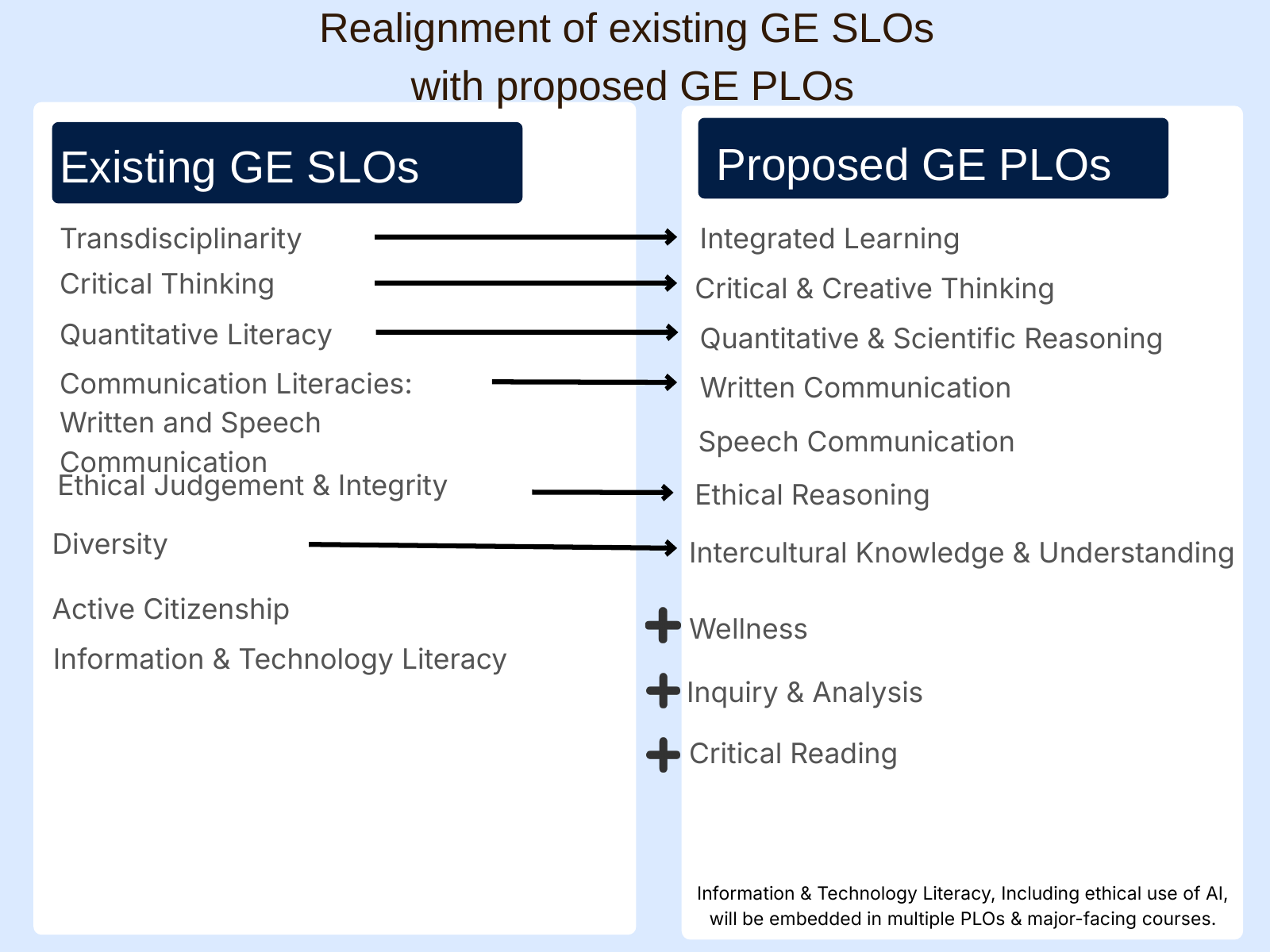

Realignment of existing GE SLOs
with proposed GE PLOs

Proposed GE PLOs
Existing GE SLOs
Transdisciplinarity
Integrated Learning

Critical Thinking
Critical & Creative Thinking

Quantitative Literacy
Quantitative & Scientific Reasoning

Communication Literacies:
Written and Speech Communication

Written Communication

Speech Communication
Ethical Judgement & Integrity
Ethical Reasoning

Diversity
Intercultural Knowledge & Understanding

Active Citizenship
Wellness

Information & Technology Literacy
Inquiry & Analysis

Critical Reading

Information & Technology Literacy, Including ethical use of AI,
will be embedded in multiple PLOs & major-facing courses.